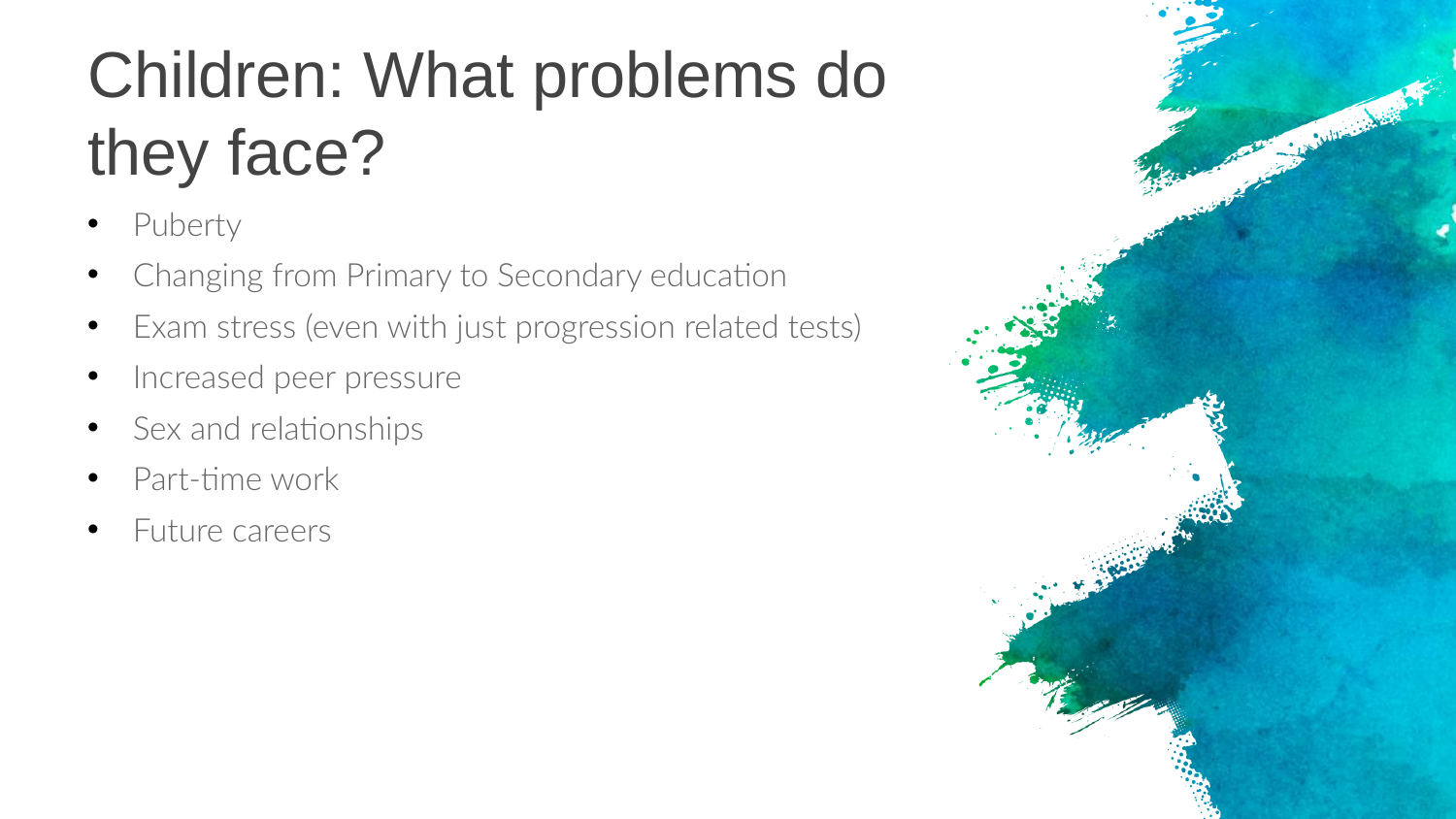

# Children: What problems do they face?
Puberty
Changing from Primary to Secondary education
Exam stress (even with just progression related tests)
Increased peer pressure
Sex and relationships
Part-time work
Future careers